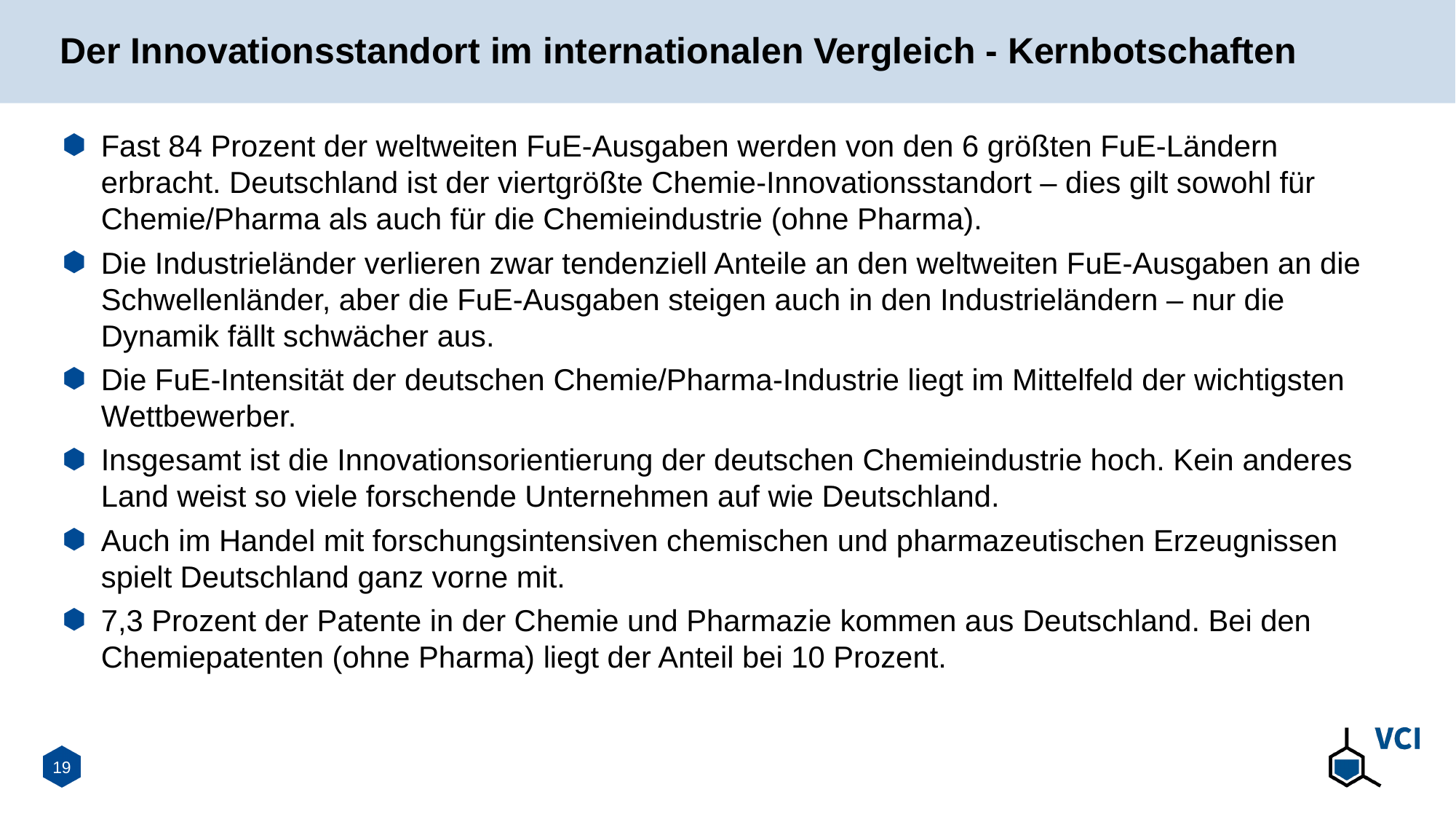

# Der Innovationsstandort im internationalen Vergleich - Kernbotschaften
Fast 84 Prozent der weltweiten FuE-Ausgaben werden von den 6 größten FuE-Ländern erbracht. Deutschland ist der viertgrößte Chemie-Innovationsstandort – dies gilt sowohl für Chemie/Pharma als auch für die Chemieindustrie (ohne Pharma).
Die Industrieländer verlieren zwar tendenziell Anteile an den weltweiten FuE-Ausgaben an die Schwellenländer, aber die FuE-Ausgaben steigen auch in den Industrieländern – nur die Dynamik fällt schwächer aus.
Die FuE-Intensität der deutschen Chemie/Pharma-Industrie liegt im Mittelfeld der wichtigsten Wettbewerber.
Insgesamt ist die Innovationsorientierung der deutschen Chemieindustrie hoch. Kein anderes Land weist so viele forschende Unternehmen auf wie Deutschland.
Auch im Handel mit forschungsintensiven chemischen und pharmazeutischen Erzeugnissen spielt Deutschland ganz vorne mit.
7,3 Prozent der Patente in der Chemie und Pharmazie kommen aus Deutschland. Bei den Chemiepatenten (ohne Pharma) liegt der Anteil bei 10 Prozent.
19